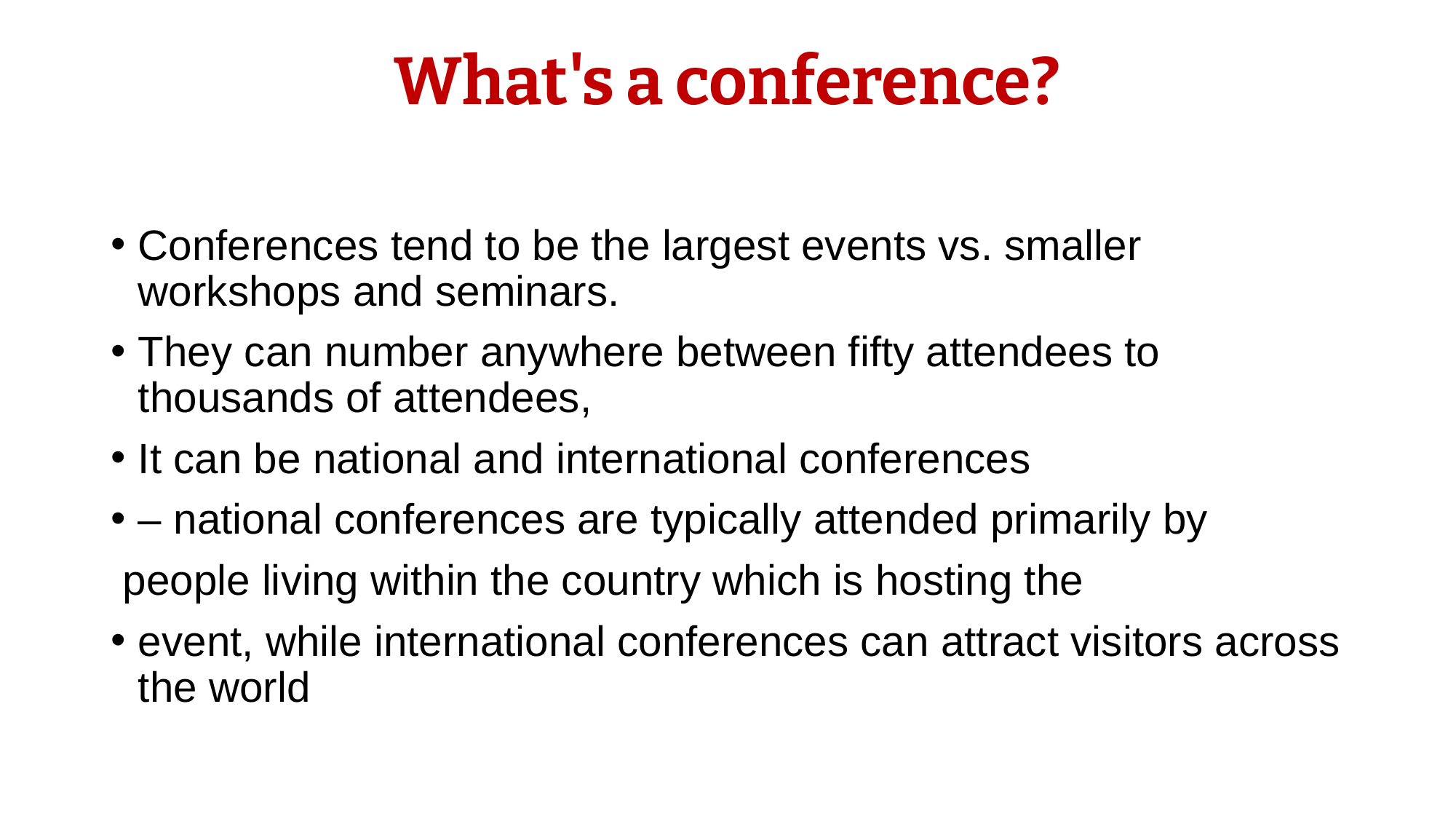

# What's a conference?
Conferences tend to be the largest events vs. smaller workshops and seminars.
They can number anywhere between fifty attendees to thousands of attendees,
It can be national and international conferences
– national conferences are typically attended primarily by
 people living within the country which is hosting the
event, while international conferences can attract visitors across the world